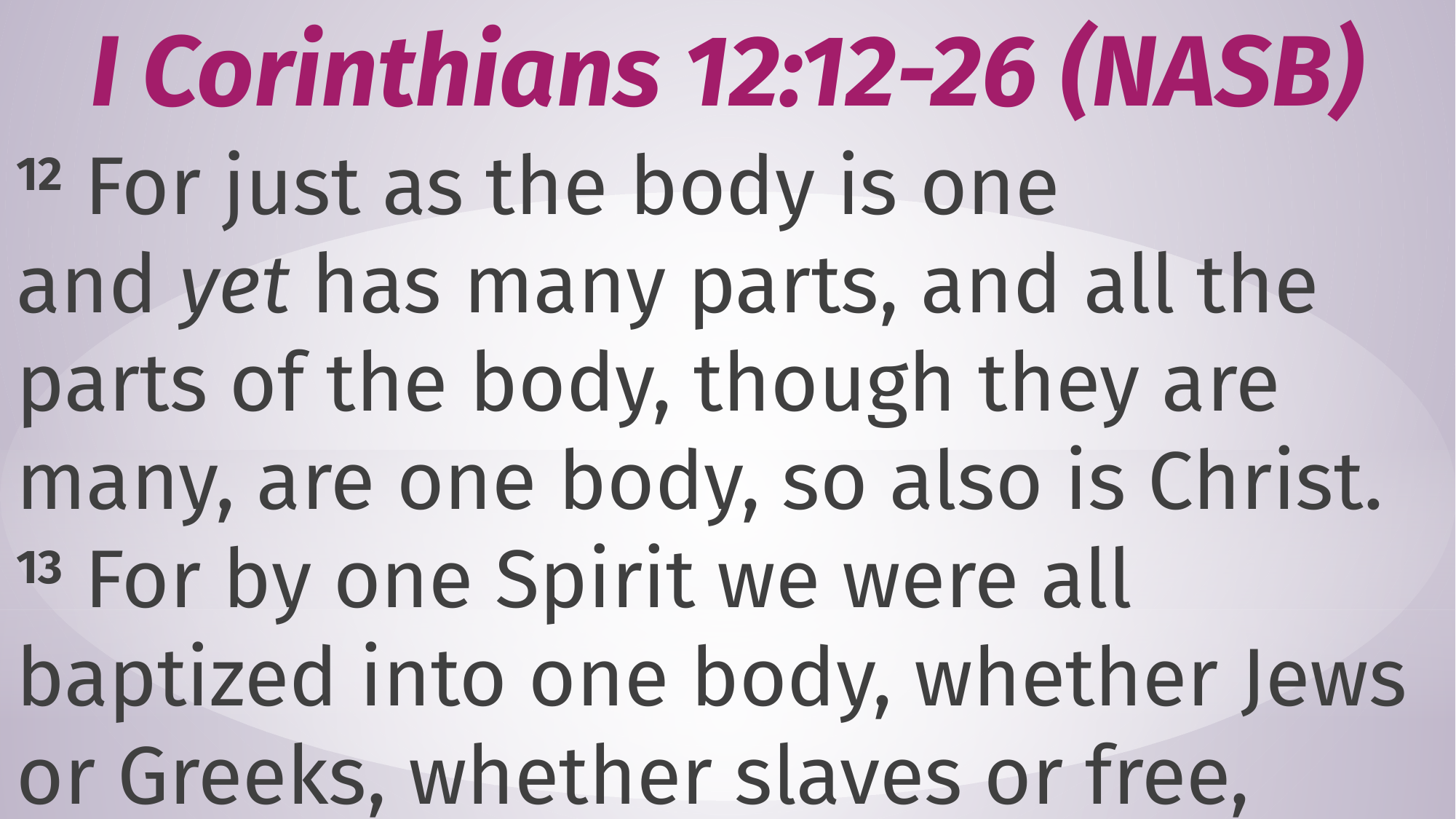

# I Corinthians 12:12-26 (NASB)
12 For just as the body is one and yet has many parts, and all the parts of the body, though they are many, are one body, so also is Christ. 13 For by one Spirit we were all baptized into one body, whether Jews or Greeks, whether slaves or free,